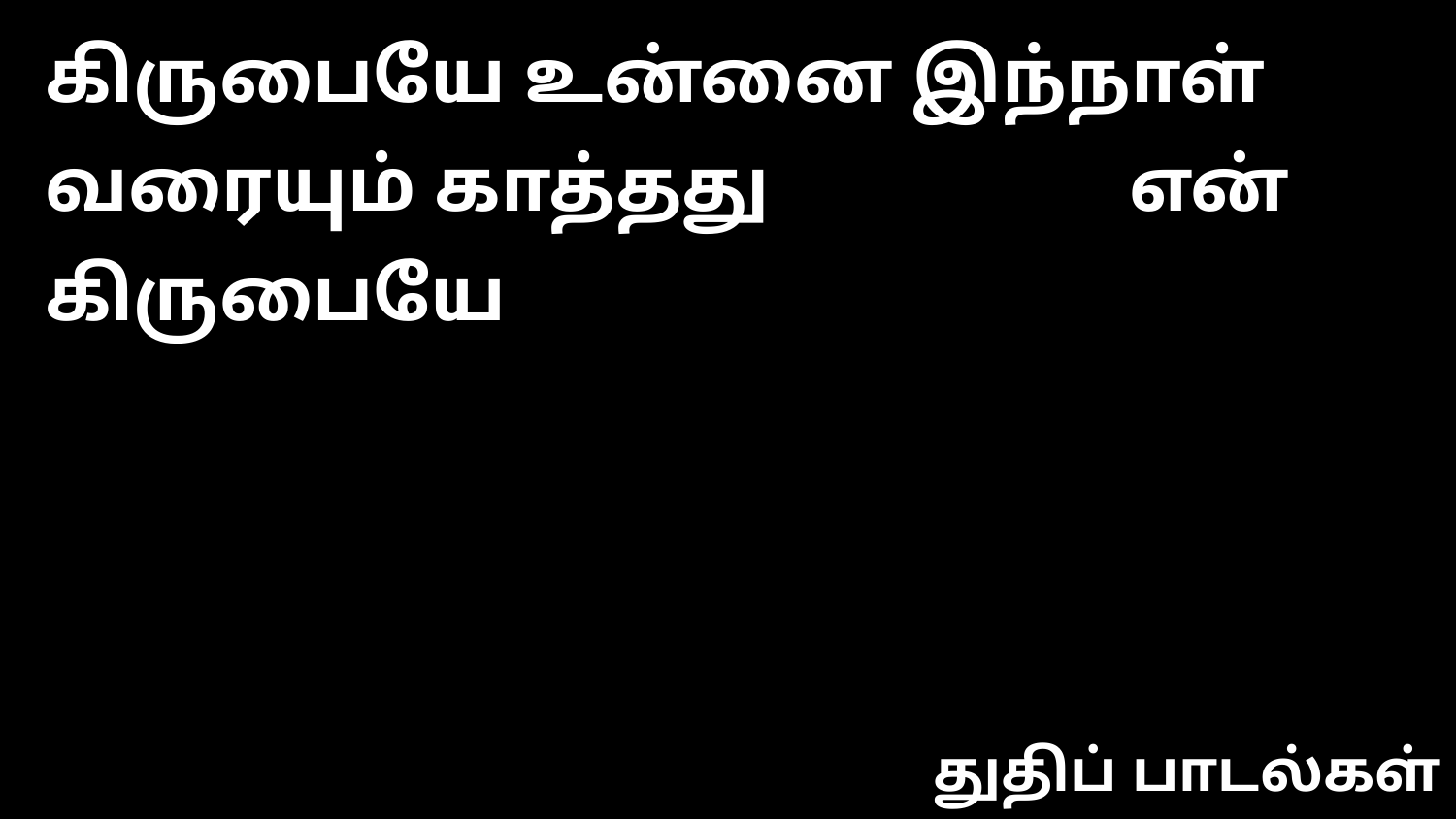

கிருபையே உன்னை இந்நாள் வரையும் காத்தது                   என் கிருபையே
துதிப் பாடல்கள்